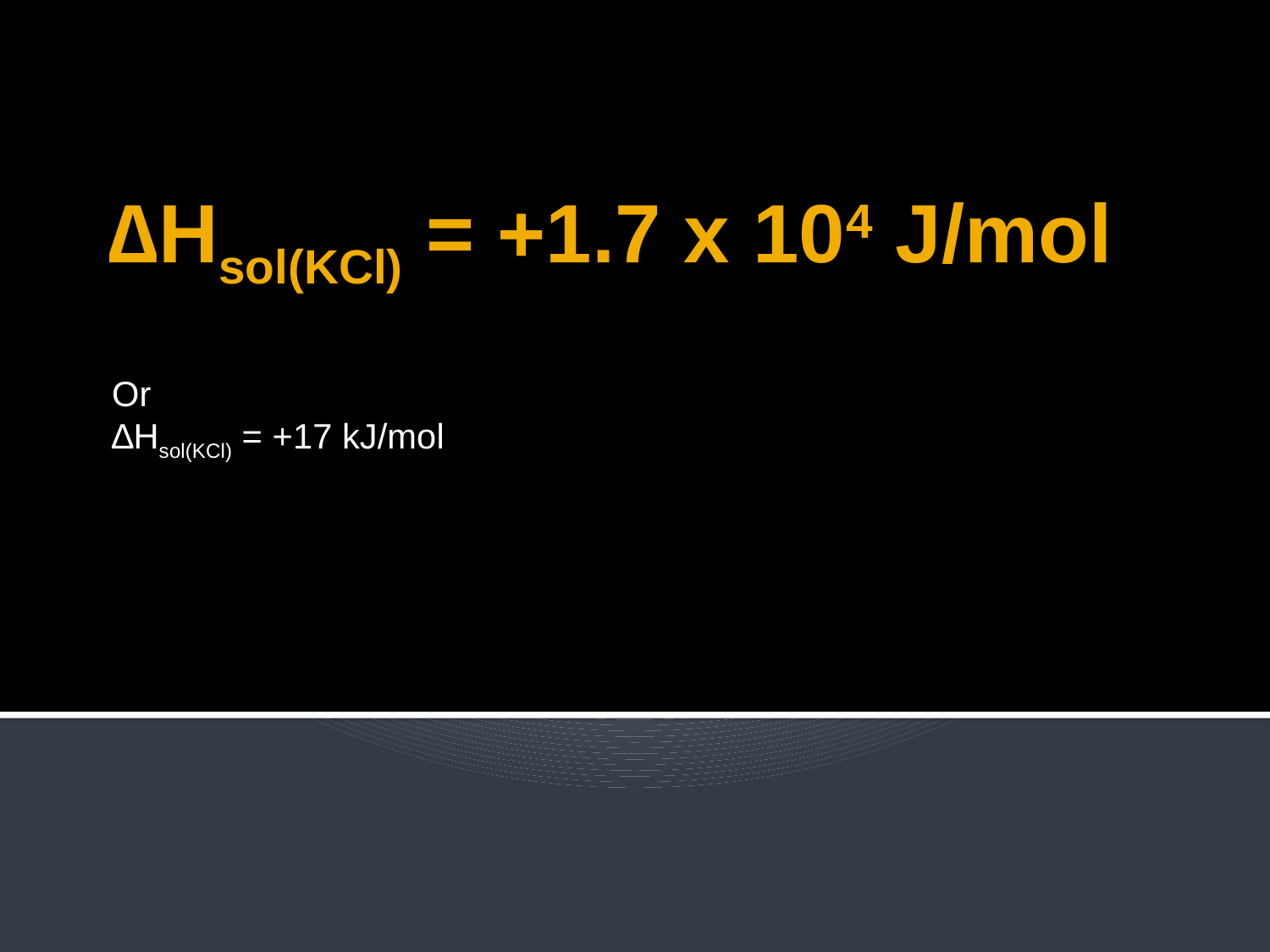

# ∆Hsol(KCl) = +1.7 x 104 J/mol
Or
∆Hsol(KCl) = +17 kJ/mol